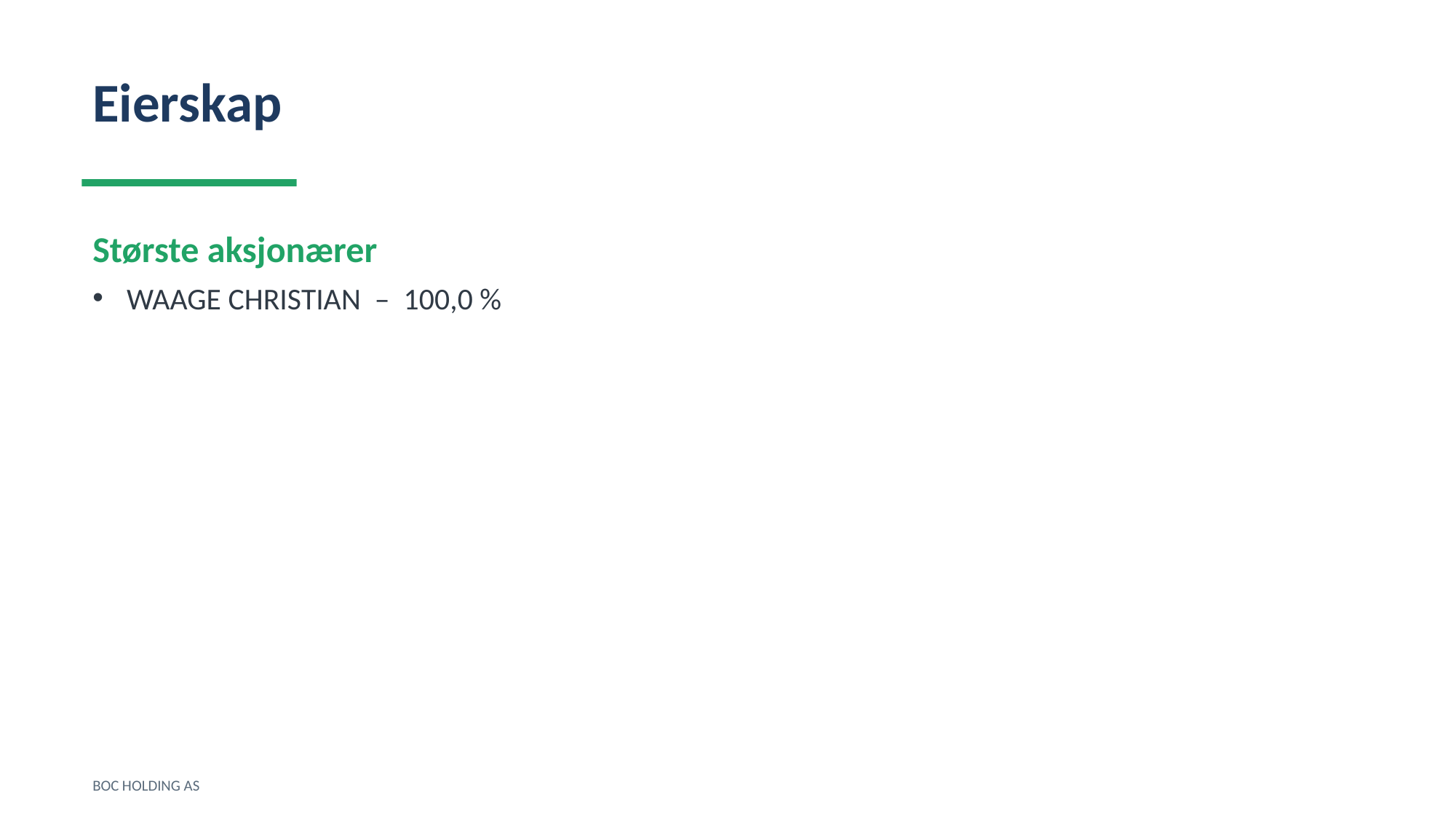

Eierskap

Største aksjonærer
WAAGE CHRISTIAN  –  100,0 %
BOC HOLDING AS